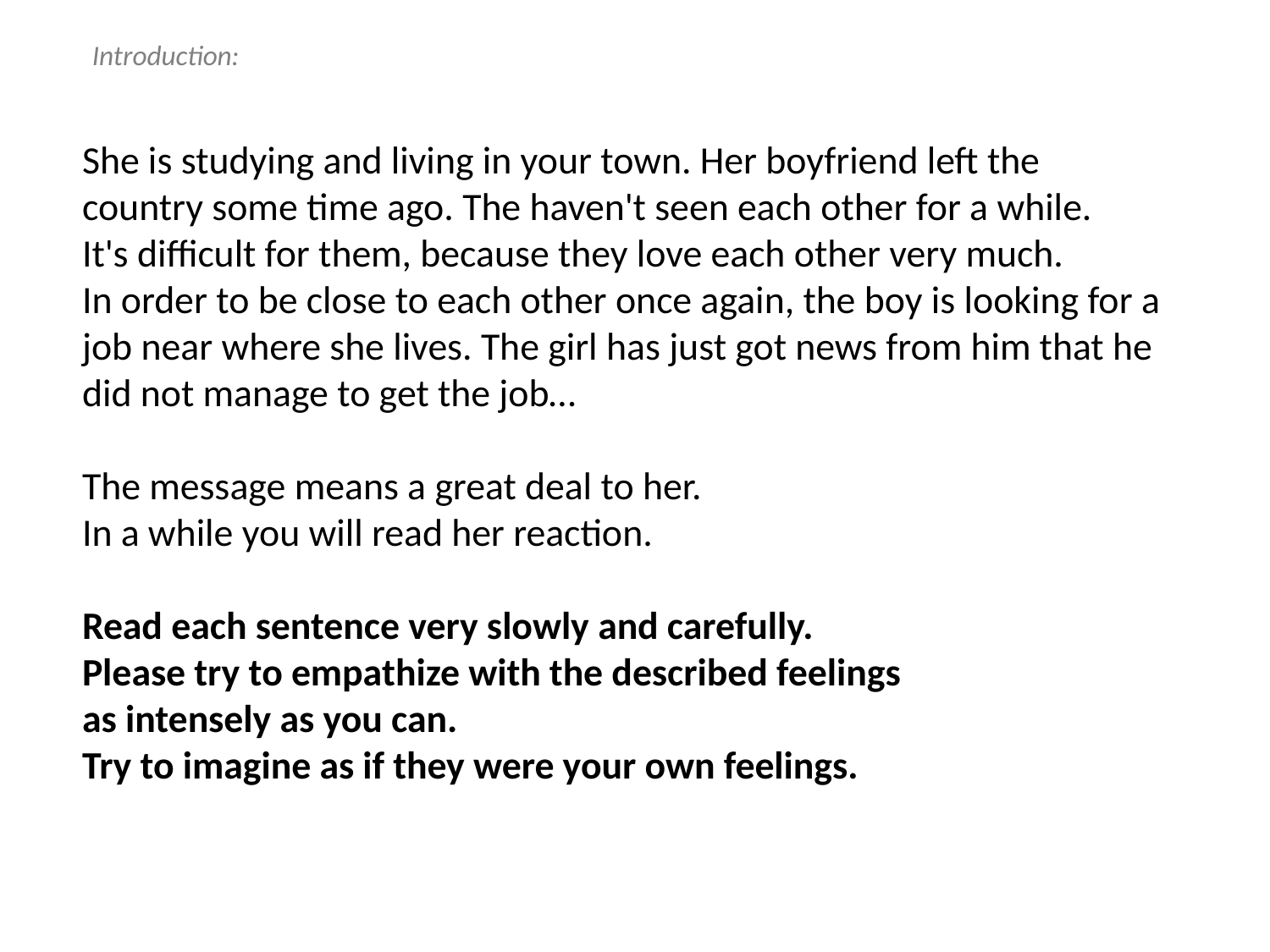

# Introduction:
She is studying and living in your town. Her boyfriend left the country some time ago. The haven't seen each other for a while.
It's difficult for them, because they love each other very much.
In order to be close to each other once again, the boy is looking for a job near where she lives. The girl has just got news from him that he did not manage to get the job…

The message means a great deal to her.
In a while you will read her reaction.

Read each sentence very slowly and carefully.
Please try to empathize with the described feelings
as intensely as you can.
Try to imagine as if they were your own feelings.